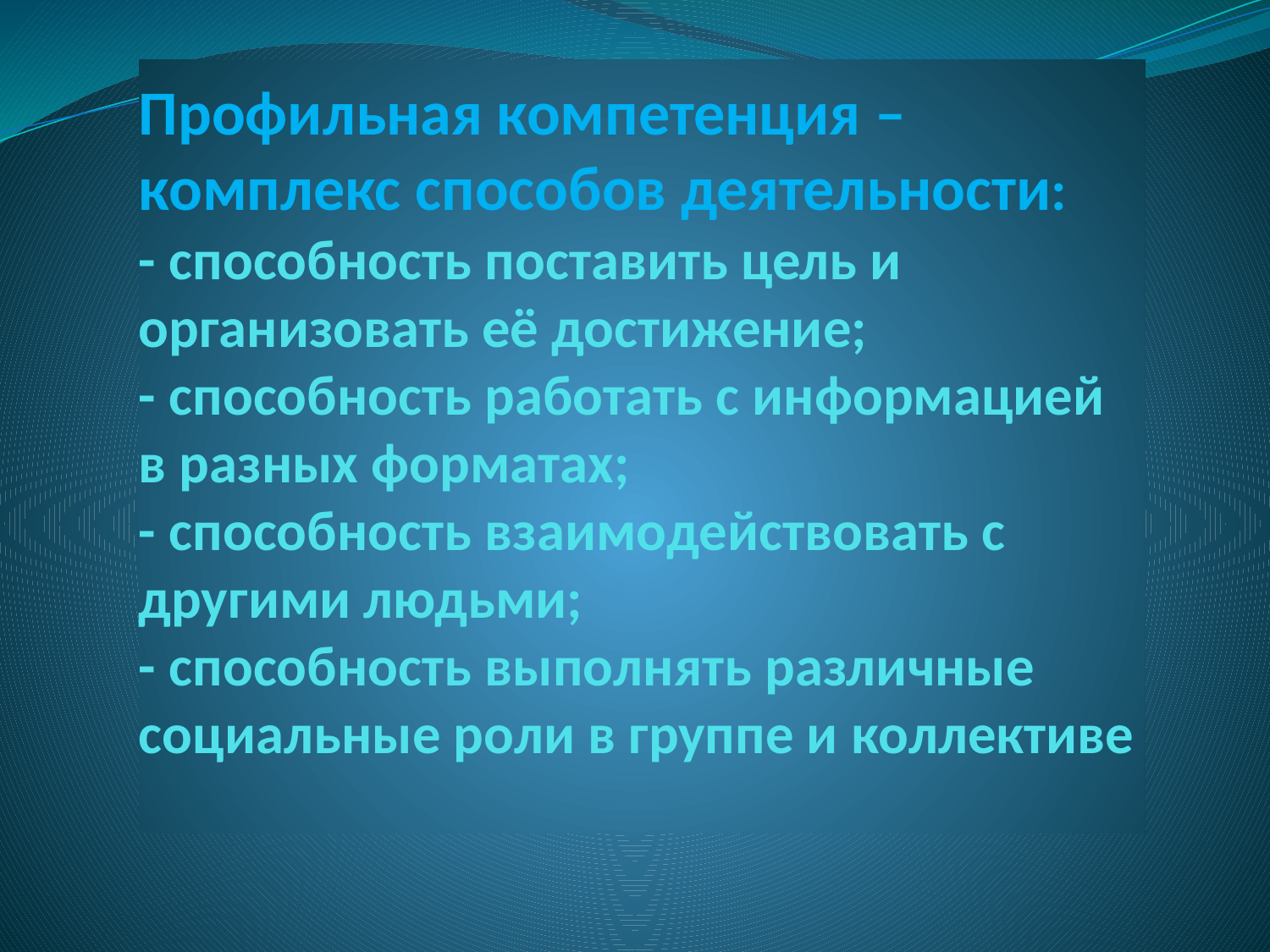

# Профильная компетенция – комплекс способов деятельности: - способность поставить цель и организовать её достижение; - способность работать с информацией в разных форматах; - способность взаимодействовать с другими людьми; - способность выполнять различные социальные роли в группе и коллективе